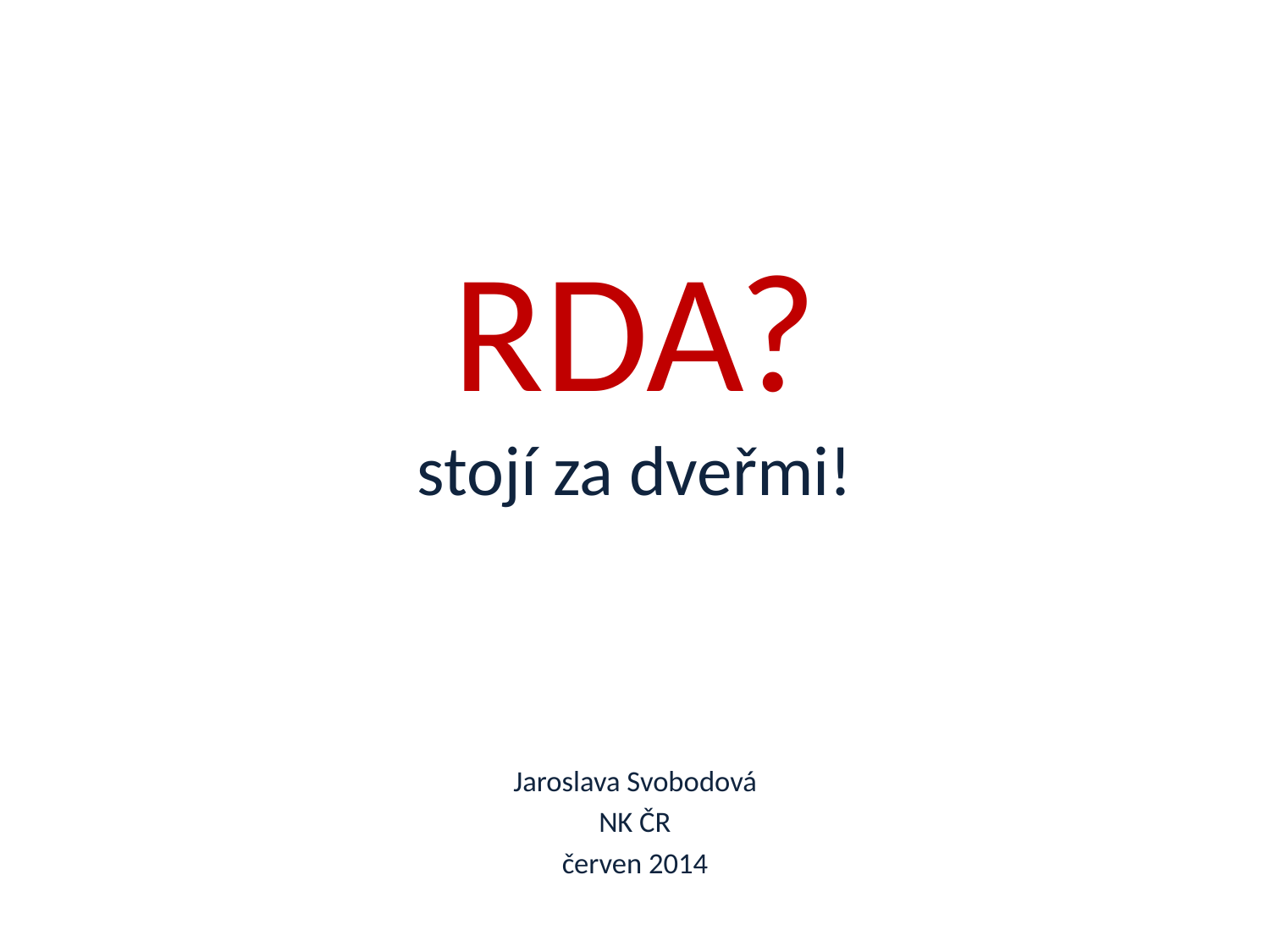

# RDA? stojí za dveřmi!
Jaroslava Svobodová
NK ČR
červen 2014